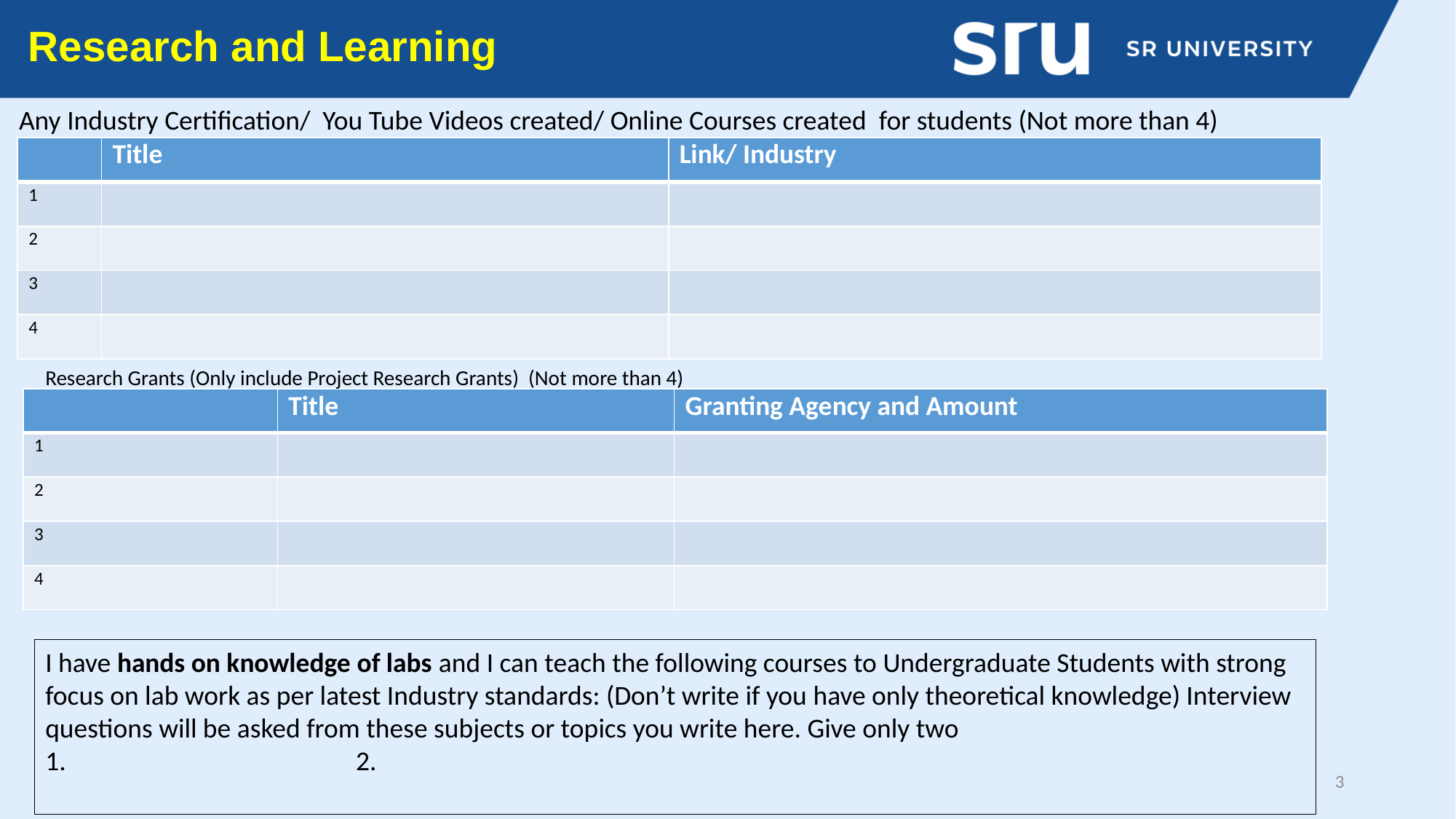

Research and Learning
Any Industry Certification/  You Tube Videos created/ Online Courses created  for students (Not more than 4)
|  | Title | Link/ Industry |
| --- | --- | --- |
| 1 |  |  |
| 2 |  |  |
| 3 |  |  |
| 4 |  |  |
Research Grants (Only include Project Research Grants)  (Not more than 4)
|  | Title | Granting Agency and Amount |
| --- | --- | --- |
| 1 |  |  |
| 2 |  |  |
| 3 |  |  |
| 4 |  |  |
I have hands on knowledge of labs and I can teach the following courses to Undergraduate Students with strong focus on lab work as per latest Industry standards: (Don’t write if you have only theoretical knowledge) Interview questions will be asked from these subjects or topics you write here. Give only two
1.                                               2.

3